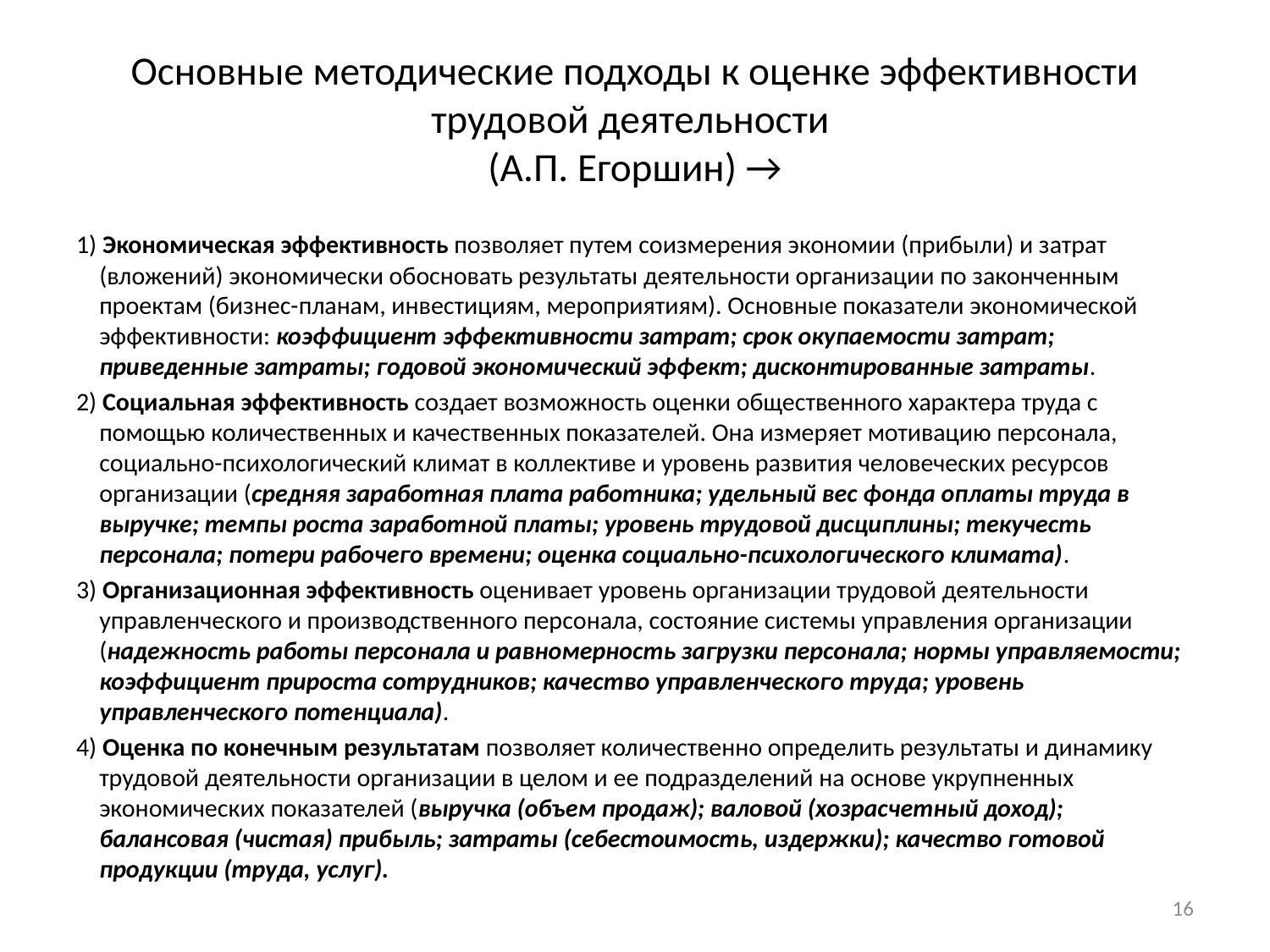

# Основные методические подходы к оценке эффективности трудовой деятельности (А.П. Егоршин) →
1) Экономическая эффективность позволяет путем соизмерения экономии (прибыли) и затрат (вложений) экономически обосновать результаты деятельности организации по законченным проектам (бизнес-планам, инвестициям, мероприятиям). Основные показатели экономической эффективности: коэффициент эффективности затрат; срок окупаемости затрат; приведенные затраты; годовой экономический эффект; дисконтированные затраты.
2) Социальная эффективность создает возможность оценки общественного характера труда с помощью количественных и качественных показателей. Она измеряет мотивацию персонала, социально-психологический климат в коллективе и уровень развития человеческих ресурсов организации (средняя заработная плата работника; удельный вес фонда оплаты труда в выручке; темпы роста заработной платы; уровень трудовой дисциплины; текучесть персонала; потери рабочего времени; оценка социально-психологического климата).
3) Организационная эффективность оценивает уровень организации трудовой деятельности управленческого и производственного персонала, состояние системы управления организации (надежность работы персонала и равномерность загрузки персонала; нормы управляемости; коэффициент прироста сотрудников; качество управленческого труда; уровень управленческого потенциала).
4) Оценка по конечным результатам позволяет количественно определить результаты и динамику трудовой деятельности организации в целом и ее подразделений на основе укрупненных экономических показателей (выручка (объем продаж); валовой (хозрасчетный доход); балансовая (чистая) прибыль; затраты (себестоимость, издержки); качество готовой продукции (труда, услуг).

16